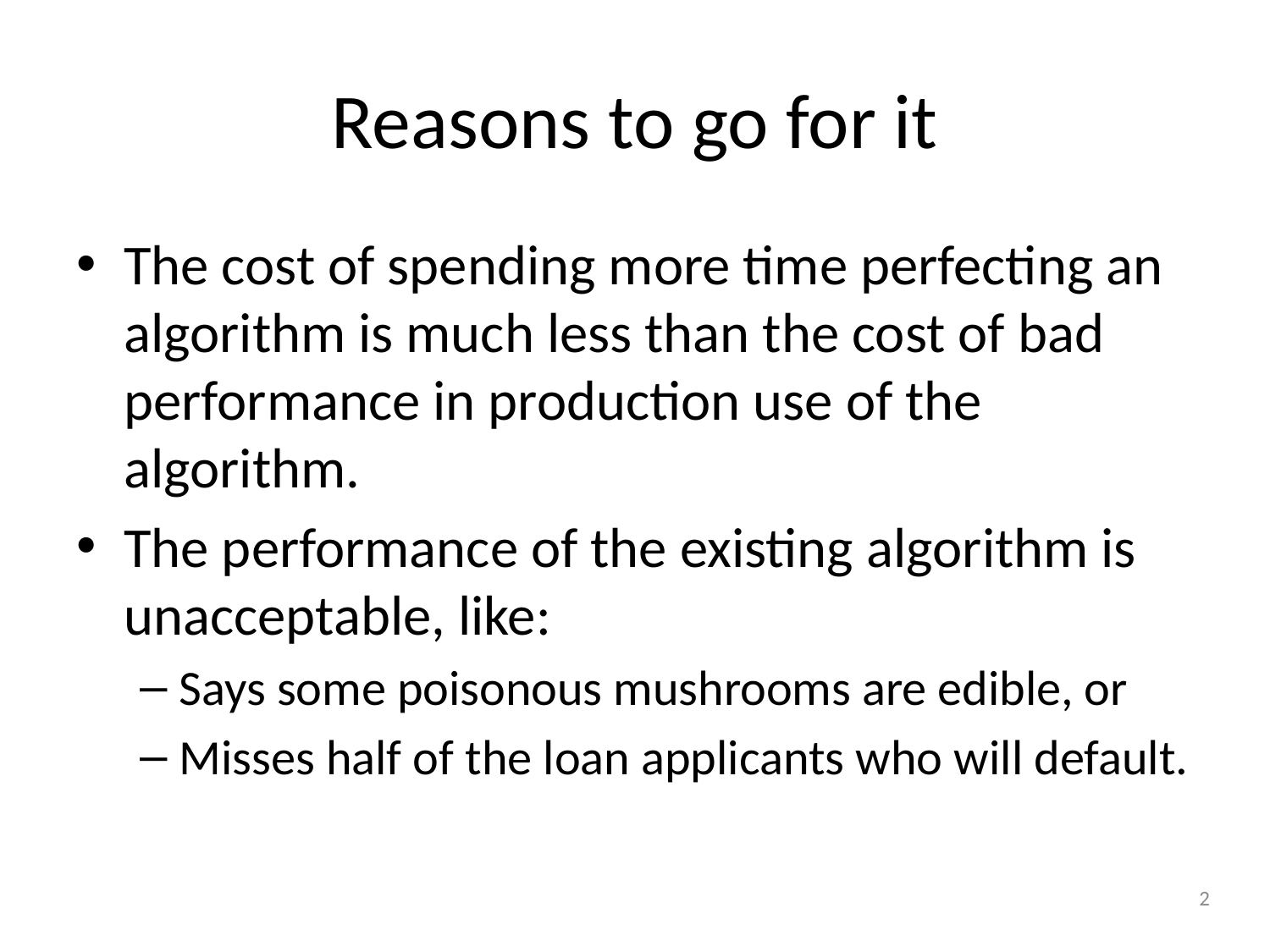

# Reasons to go for it
The cost of spending more time perfecting an algorithm is much less than the cost of bad performance in production use of the algorithm.
The performance of the existing algorithm is unacceptable, like:
Says some poisonous mushrooms are edible, or
Misses half of the loan applicants who will default.